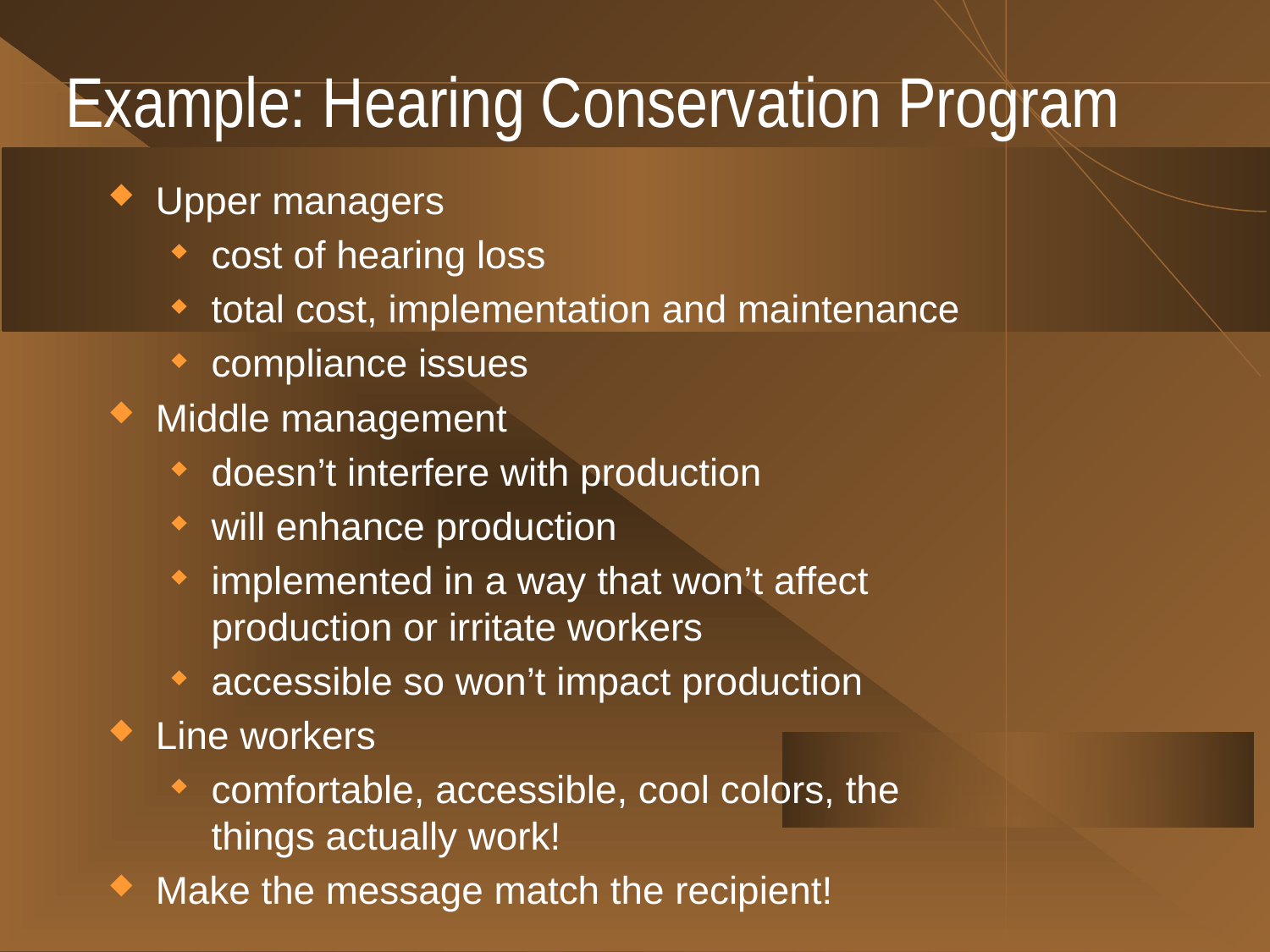

# Example: Hearing Conservation Program
Upper managers
cost of hearing loss
total cost, implementation and maintenance
compliance issues
Middle management
doesn’t interfere with production
will enhance production
implemented in a way that won’t affect production or irritate workers
accessible so won’t impact production
Line workers
comfortable, accessible, cool colors, the things actually work!
Make the message match the recipient!